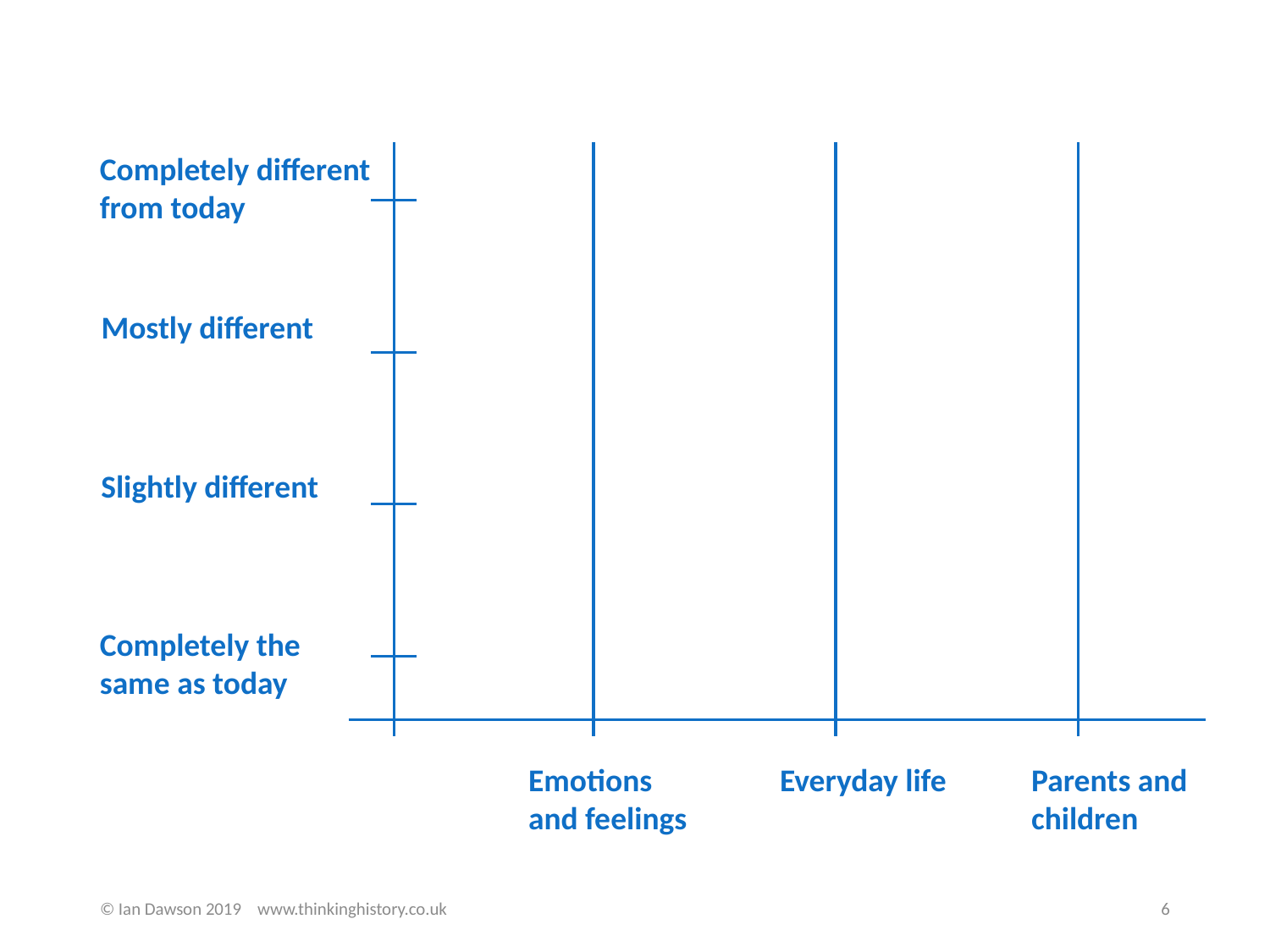

Completely different from today
Mostly different
Slightly different
Completely the same as today
Emotions and feelings
Everyday life
Parents and
children
© Ian Dawson 2019    www.thinkinghistory.co.uk
6